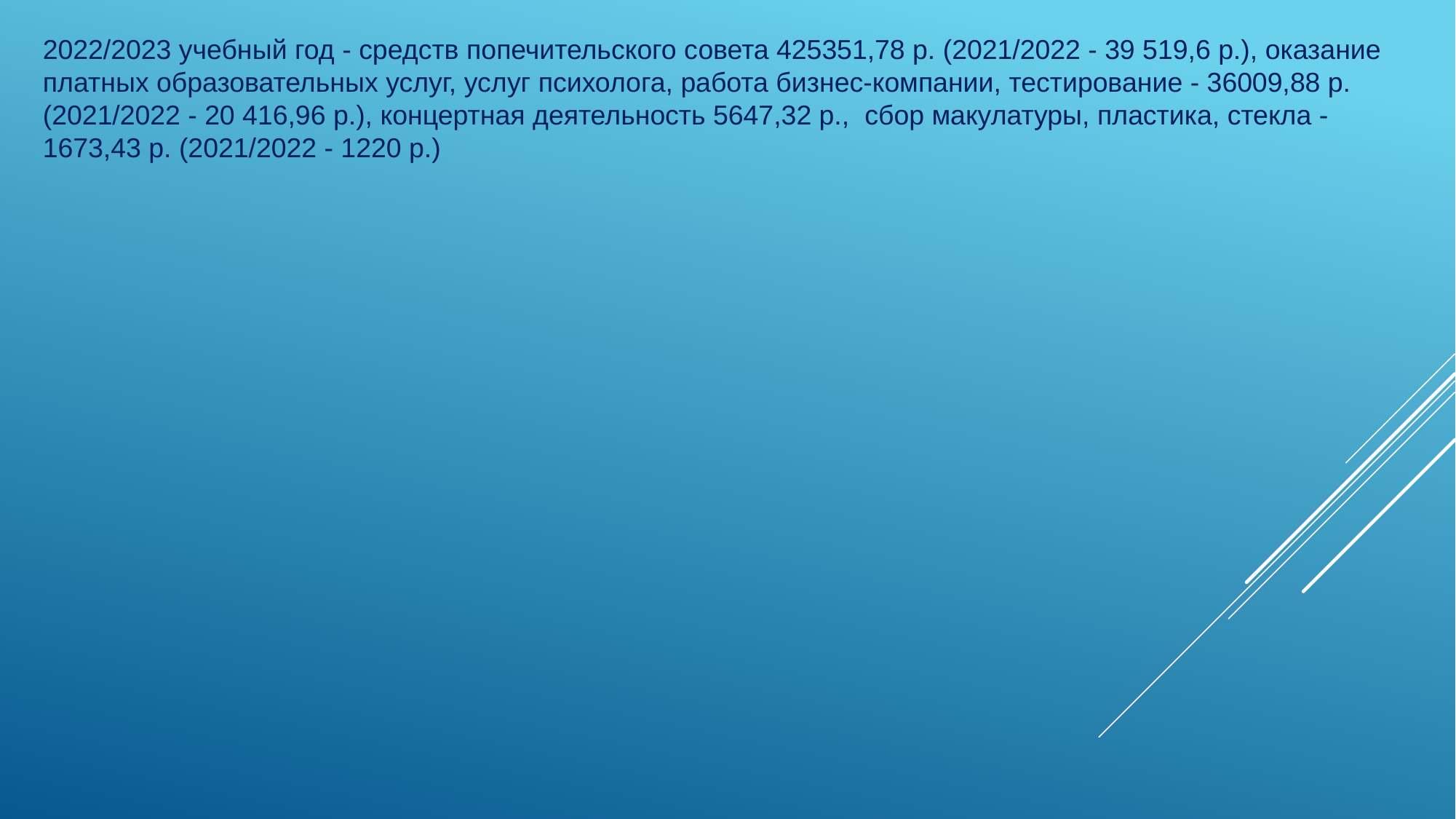

2022/2023 учебный год - средств попечительского совета 425351,78 р. (2021/2022 - 39 519,6 р.), оказание платных образовательных услуг, услуг психолога, работа бизнес-компании, тестирование - 36009,88 р. (2021/2022 - 20 416,96 р.), концертная деятельность 5647,32 р.,  сбор макулатуры, пластика, стекла - 1673,43 р. (2021/2022 - 1220 р.)